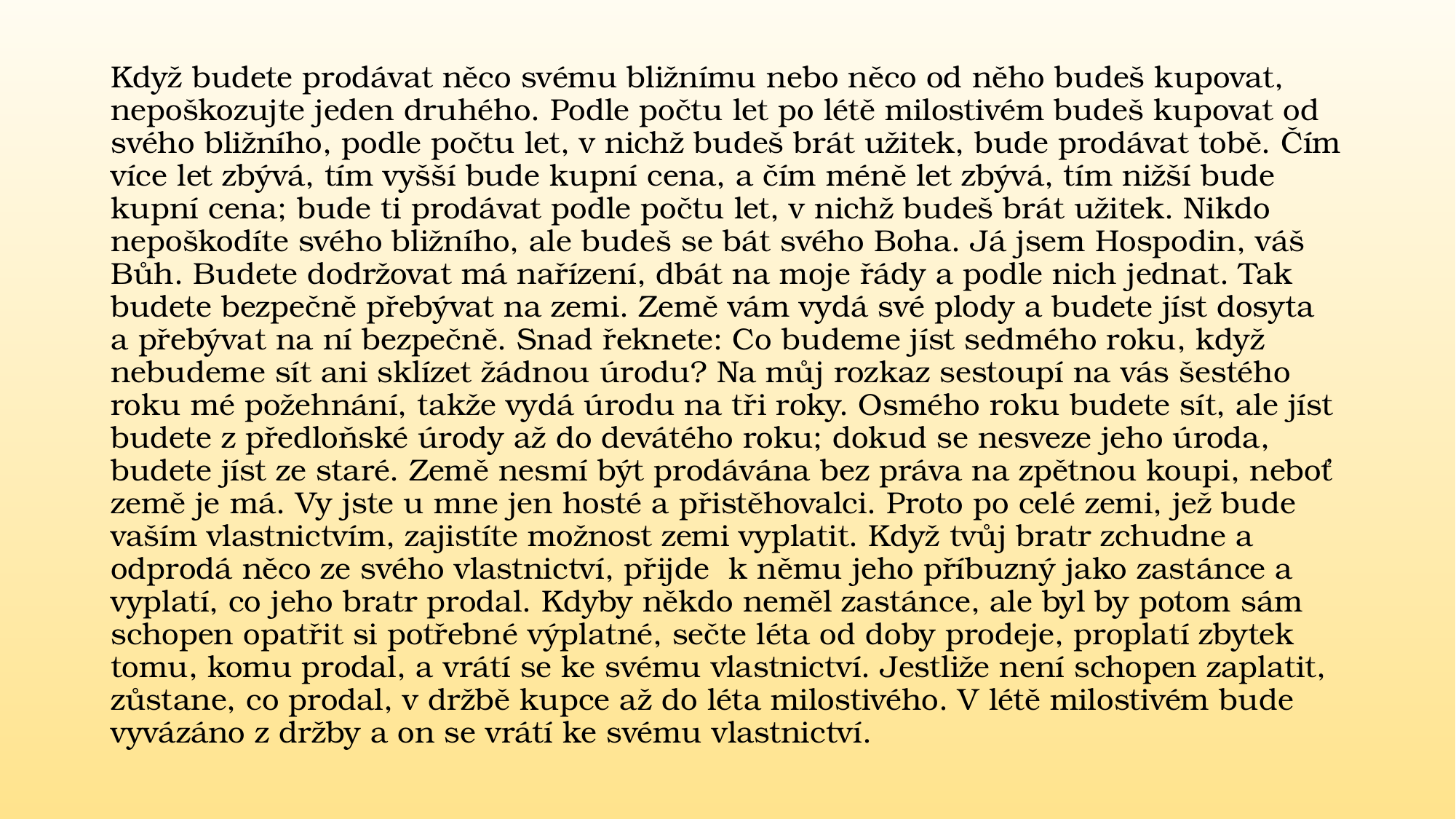

#
Když budete prodávat něco svému bližnímu nebo něco od něho budeš kupovat, nepoškozujte jeden druhého. Podle počtu let po létě milostivém budeš kupovat od svého bližního, podle počtu let, v nichž budeš brát užitek, bude prodávat tobě. Čím více let zbývá, tím vyšší bude kupní cena, a čím méně let zbývá, tím nižší bude kupní cena; bude ti prodávat podle počtu let, v nichž budeš brát užitek. Nikdo nepoškodíte svého bližního, ale budeš se bát svého Boha. Já jsem Hospodin, váš Bůh. Budete dodržovat má nařízení, dbát na moje řády a podle nich jednat. Tak budete bezpečně přebývat na zemi. Země vám vydá své plody a budete jíst dosyta  a přebývat na ní bezpečně. Snad řeknete: Co budeme jíst sedmého roku, když nebudeme sít ani sklízet žádnou úrodu? Na můj rozkaz sestoupí na vás šestého roku mé požehnání, takže vydá úrodu na tři roky. Osmého roku budete sít, ale jíst budete z předloňské úrody až do devátého roku; dokud se nesveze jeho úroda, budete jíst ze staré. Země nesmí být prodávána bez práva na zpětnou koupi, neboť země je má. Vy jste u mne jen hosté a přistěhovalci. Proto po celé zemi, jež bude vaším vlastnictvím, zajistíte možnost zemi vyplatit. Když tvůj bratr zchudne a odprodá něco ze svého vlastnictví, přijde  k němu jeho příbuzný jako zastánce a vyplatí, co jeho bratr prodal. Kdyby někdo neměl zastánce, ale byl by potom sám schopen opatřit si potřebné výplatné, sečte léta od doby prodeje, proplatí zbytek tomu, komu prodal, a vrátí se ke svému vlastnictví. Jestliže není schopen zaplatit, zůstane, co prodal, v držbě kupce až do léta milostivého. V létě milostivém bude vyvázáno z držby a on se vrátí ke svému vlastnictví.